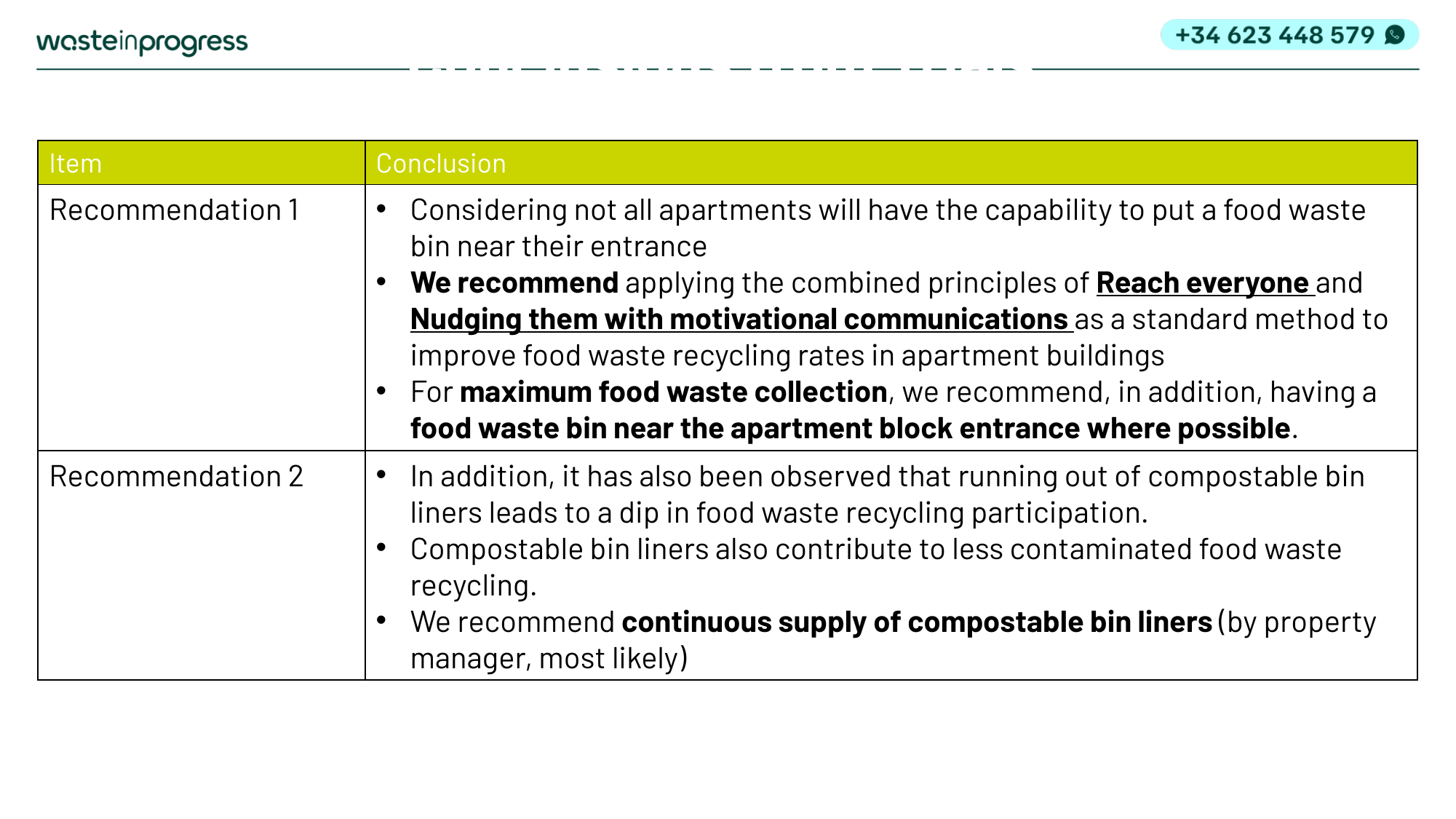

Conclusions from Trials
| Item | Conclusion |
| --- | --- |
| Recommendation 1 | Considering not all apartments will have the capability to put a food waste bin near their entrance We recommend applying the combined principles of Reach everyone and Nudging them with motivational communications as a standard method to improve food waste recycling rates in apartment buildings For maximum food waste collection, we recommend, in addition, having a food waste bin near the apartment block entrance where possible. |
| Recommendation 2 | In addition, it has also been observed that running out of compostable bin liners leads to a dip in food waste recycling participation. Compostable bin liners also contribute to less contaminated food waste recycling. We recommend continuous supply of compostable bin liners (by property manager, most likely) |